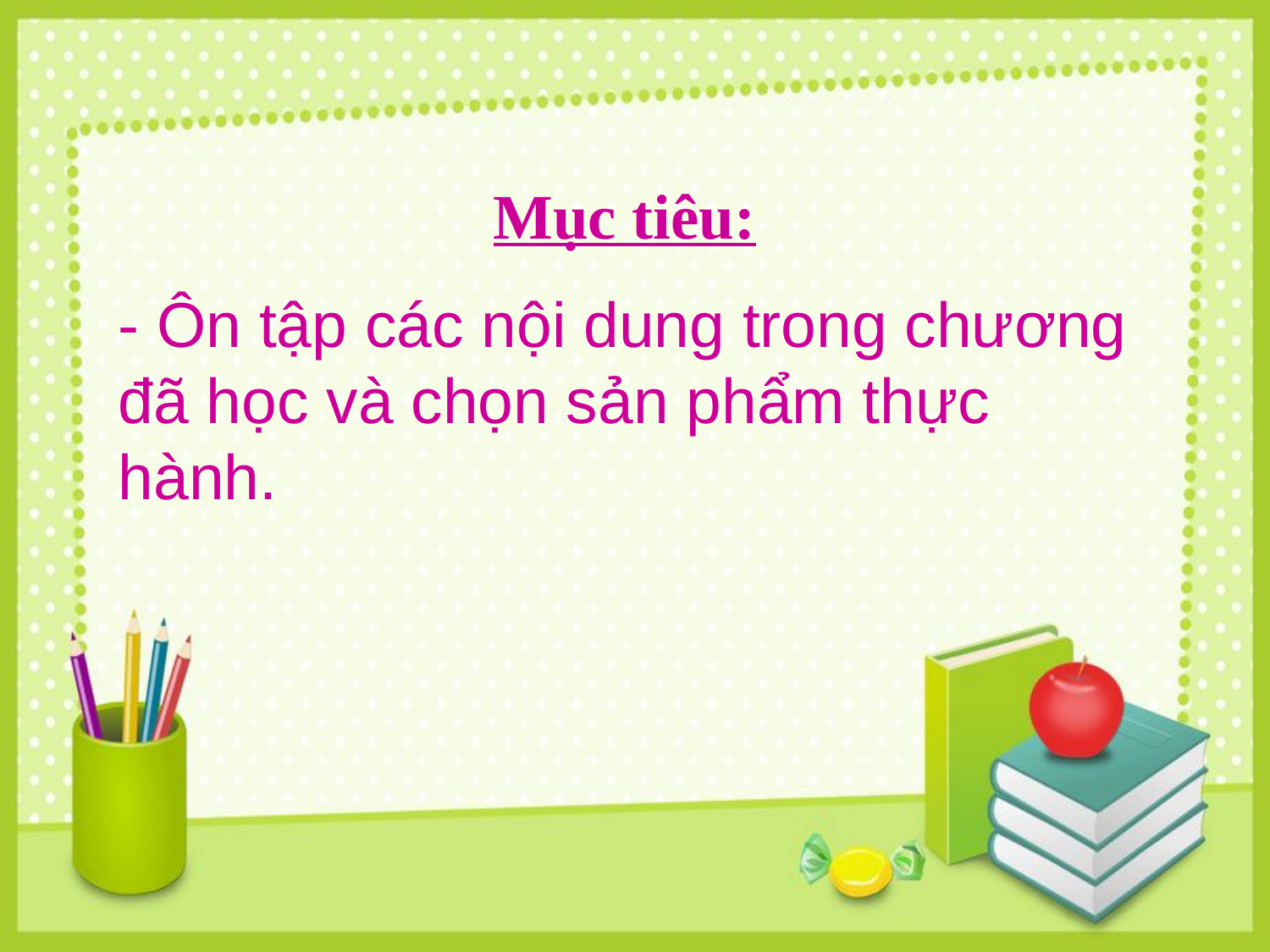

Mục tiêu:
- Ôn tập các nội dung trong chương đã học và chọn sản phẩm thực hành.